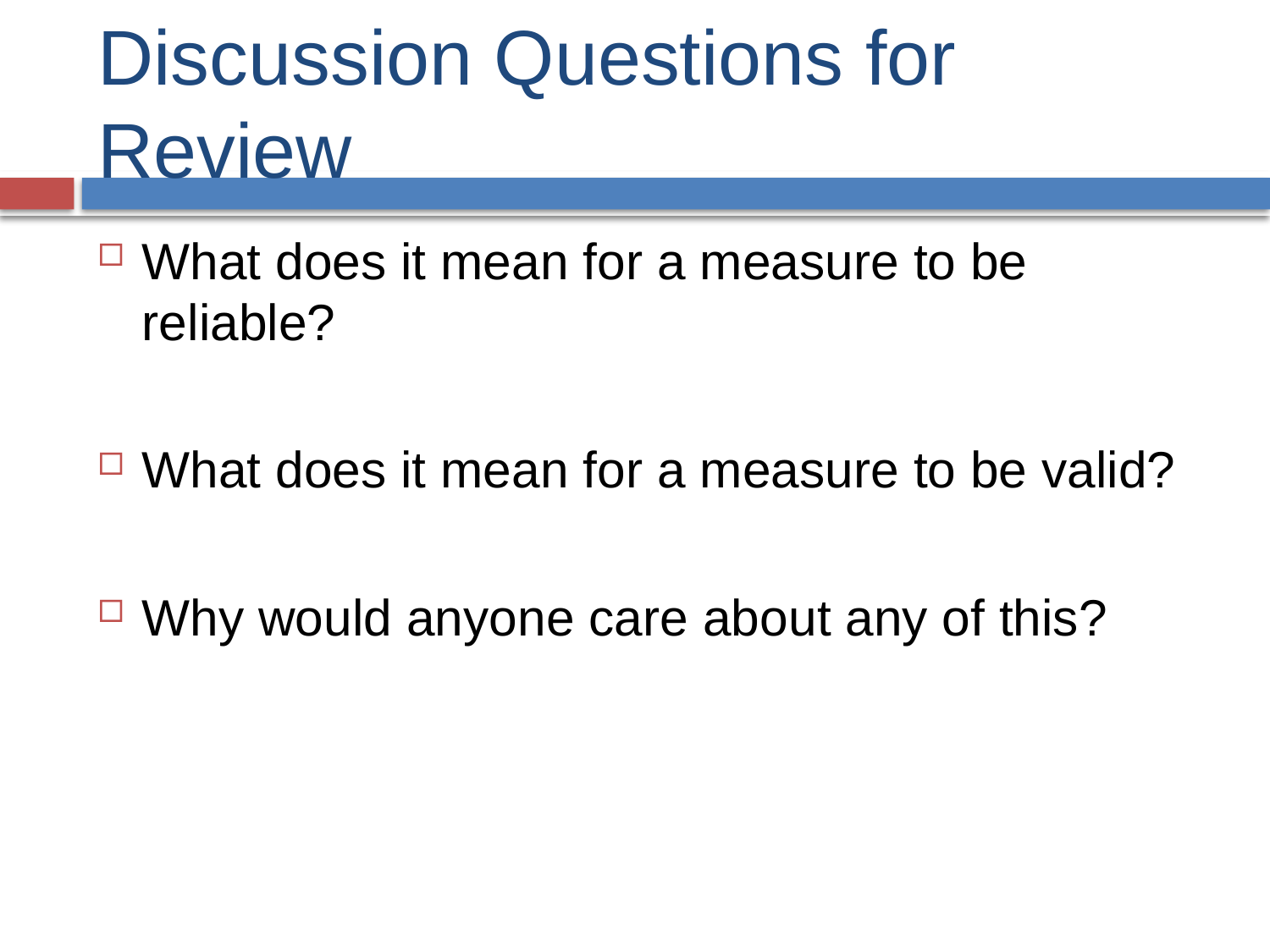

# Discussion Questions for Review
What does it mean for a measure to be reliable?
Consistent
What does it mean for a measure to be valid?
Accurate, measures what it’s supposed to
Why would anyone care about any of this?
Developing a measure
Selecting a measure for a research study
Selecting a measure for a practice, business, etc.
Critically consuming scientific articles